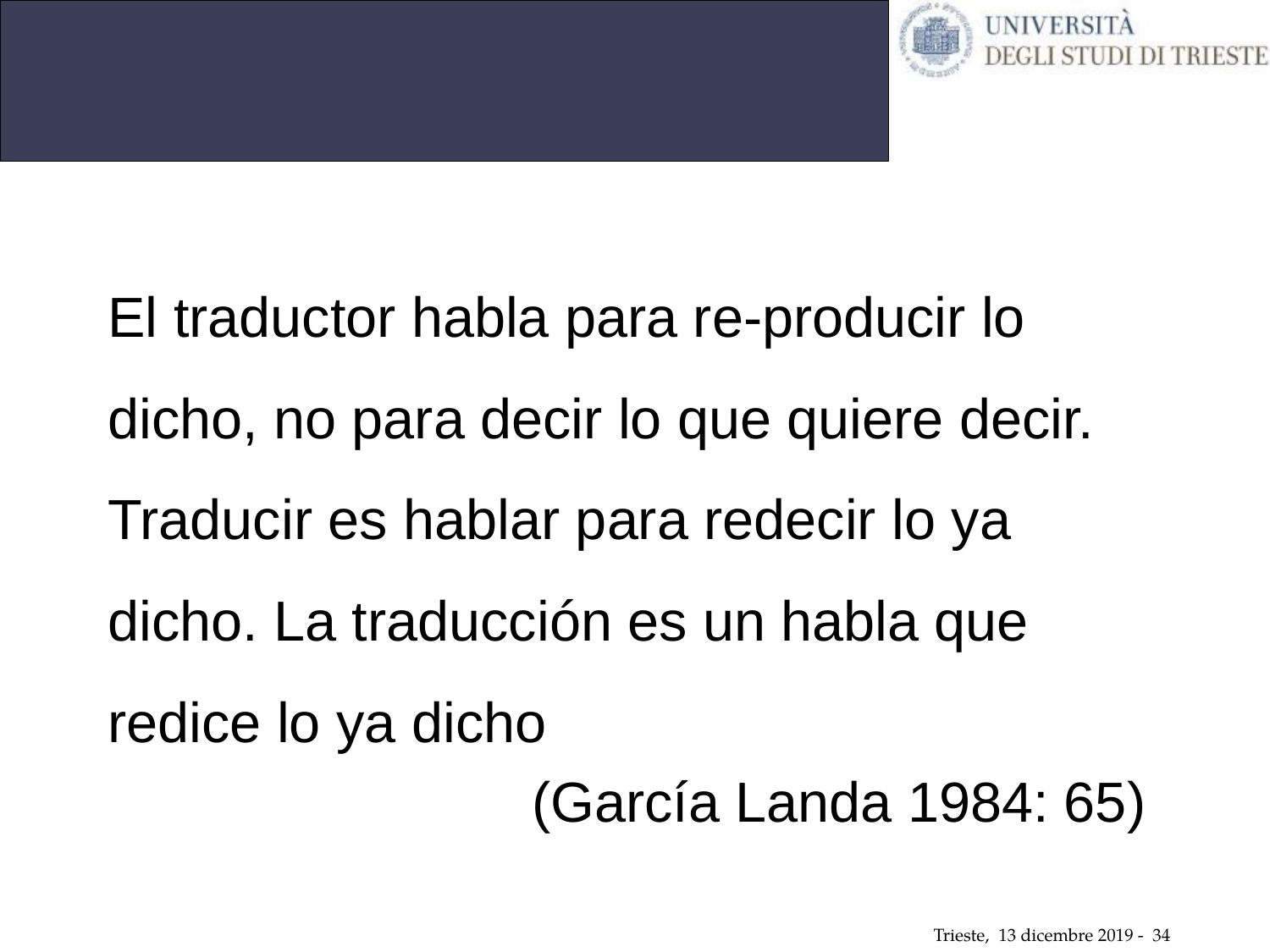

#

El traductor habla para re-producir lo dicho, no para decir lo que quiere decir. Traducir es hablar para redecir lo ya dicho. La traducción es un habla que redice lo ya dicho
(García Landa 1984: 65)